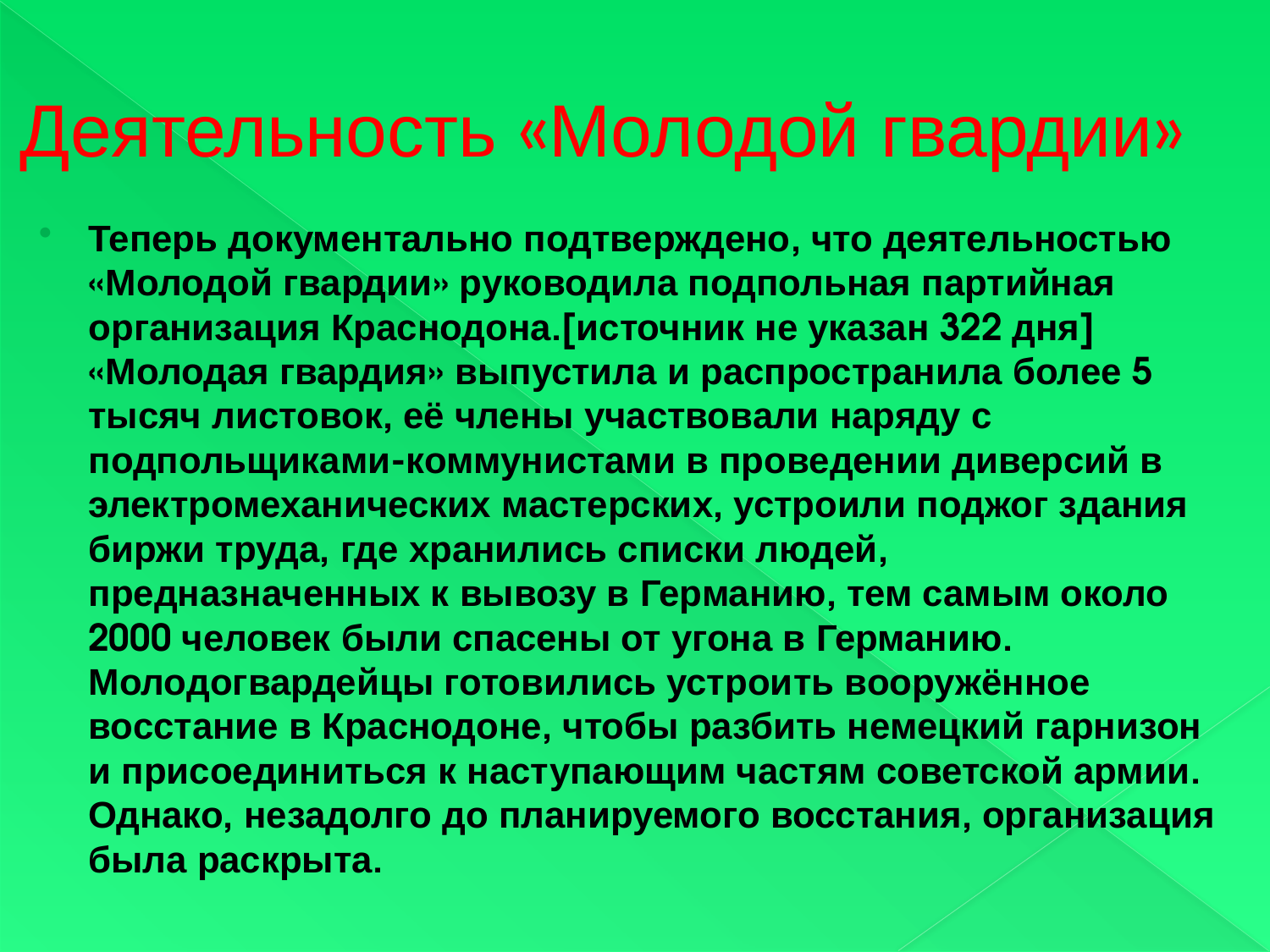

# Деятельность «Молодой гвардии»
Теперь документально подтверждено, что деятельностью «Молодой гвардии» руководила подпольная партийная организация Краснодона.[источник не указан 322 дня] «Молодая гвардия» выпустила и распространила более 5 тысяч листовок, её члены участвовали наряду с подпольщиками-коммунистами в проведении диверсий в электромеханических мастерских, устроили поджог здания биржи труда, где хранились списки людей, предназначенных к вывозу в Германию, тем самым около 2000 человек были спасены от угона в Германию. Молодогвардейцы готовились устроить вооружённое восстание в Краснодоне, чтобы разбить немецкий гарнизон и присоединиться к наступающим частям советской армии. Однако, незадолго до планируемого восстания, организация была раскрыта.